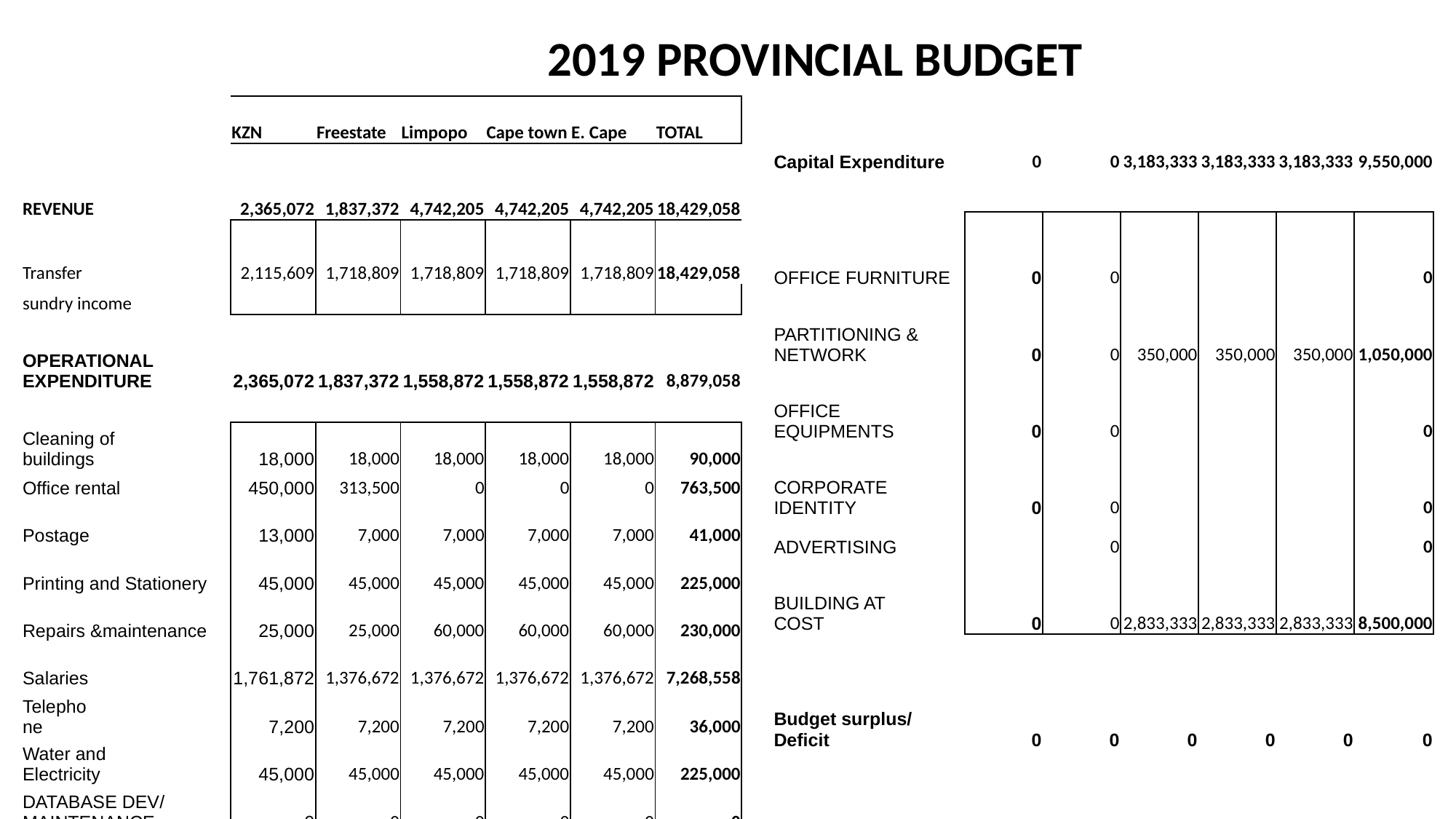

# 2019 PROVINCIAL BUDGET
|  |  |  |  | KZN | Freestate | Limpopo | Cape town | E. Cape | TOTAL |
| --- | --- | --- | --- | --- | --- | --- | --- | --- | --- |
|  |  |  |  |  |  |  |  |  |  |
| REVENUE |  |  |  | 2,365,072 | 1,837,372 | 4,742,205 | 4,742,205 | 4,742,205 | 18,429,058 |
| Transfer |  |  |  | 2,115,609 | 1,718,809 | 1,718,809 | 1,718,809 | 1,718,809 | 18,429,058 |
| sundry income |  |  |  |  |  |  |  |  |  |
|  |  |  |  |  |  |  |  |  |  |
| OPERATIONAL EXPENDITURE |  |  |  | 2,365,072 | 1,837,372 | 1,558,872 | 1,558,872 | 1,558,872 | 8,879,058 |
|  |  |  |  |  |  |  |  |  |  |
| Cleaning of buildings |  |  |  | 18,000 | 18,000 | 18,000 | 18,000 | 18,000 | 90,000 |
| Office rental |  |  |  | 450,000 | 313,500 | 0 | 0 | 0 | 763,500 |
| Postage |  |  |  | 13,000 | 7,000 | 7,000 | 7,000 | 7,000 | 41,000 |
| Printing and Stationery |  |  |  | 45,000 | 45,000 | 45,000 | 45,000 | 45,000 | 225,000 |
| Repairs &maintenance |  |  |  | 25,000 | 25,000 | 60,000 | 60,000 | 60,000 | 230,000 |
| Salaries |  |  |  | 1,761,872 | 1,376,672 | 1,376,672 | 1,376,672 | 1,376,672 | 7,268,558 |
| Telephone |  |  |  | 7,200 | 7,200 | 7,200 | 7,200 | 7,200 | 36,000 |
| Water and Electricity |  |  |  | 45,000 | 45,000 | 45,000 | 45,000 | 45,000 | 225,000 |
| DATABASE DEV/ MAINTENANCE |  |  |  | 0 | 0 | 0 | 0 | 0 | 0 |
| Capital Expenditure |  |  |  | 0 | 0 | 3,183,333 | 3,183,333 | 3,183,333 | 9,550,000 |
| --- | --- | --- | --- | --- | --- | --- | --- | --- | --- |
|  |  |  |  |  |  |  |  |  |  |
| OFFICE FURNITURE |  |  |  | 0 | 0 |  |  |  | 0 |
| PARTITIONING & NETWORK |  |  |  | 0 | 0 | 350,000 | 350,000 | 350,000 | 1,050,000 |
| OFFICE EQUIPMENTS |  |  |  | 0 | 0 |  |  |  | 0 |
| CORPORATE IDENTITY |  |  |  | 0 | 0 |  |  |  | 0 |
| ADVERTISING |  |  |  |  | 0 |  |  |  | 0 |
| BUILDING AT COST |  |  |  | 0 | 0 | 2,833,333 | 2,833,333 | 2,833,333 | 8,500,000 |
|  |  |  |  |  |  |  |  |  |  |
| Budget surplus/ Deficit |  |  |  | 0 | 0 | 0 | 0 | 0 | 0 |